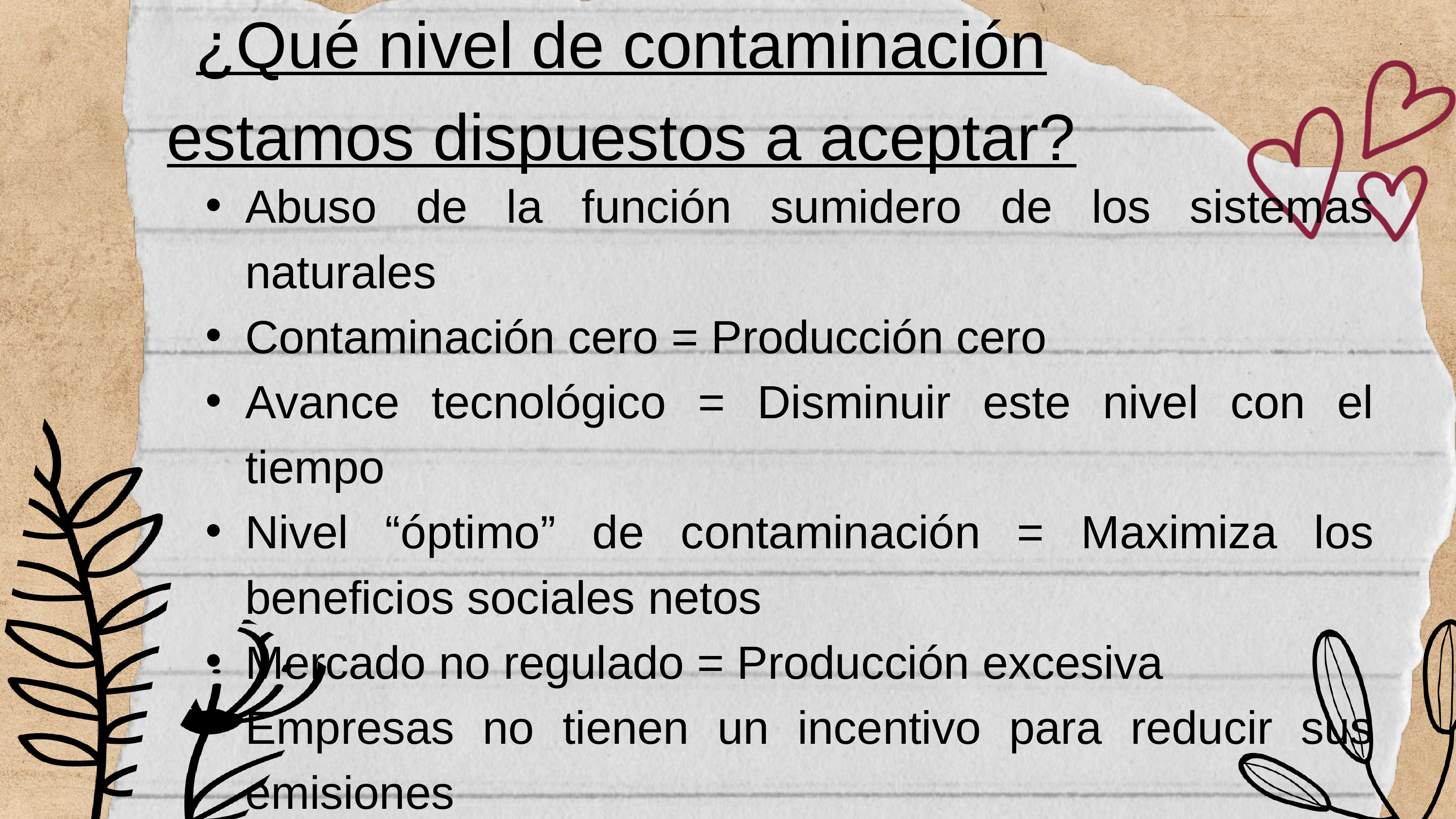

¿Qué nivel de contaminación estamos dispuestos a aceptar?

Abuso de la función sumidero de los sistemas naturales
Contaminación cero = Producción cero
Avance tecnológico = Disminuir este nivel con el tiempo
Nivel “óptimo” de contaminación = Maximiza los beneficios sociales netos
Mercado no regulado = Producción excesiva
Empresas no tienen un incentivo para reducir sus emisiones
Internalización de las externalidades = Menor producción y contaminación